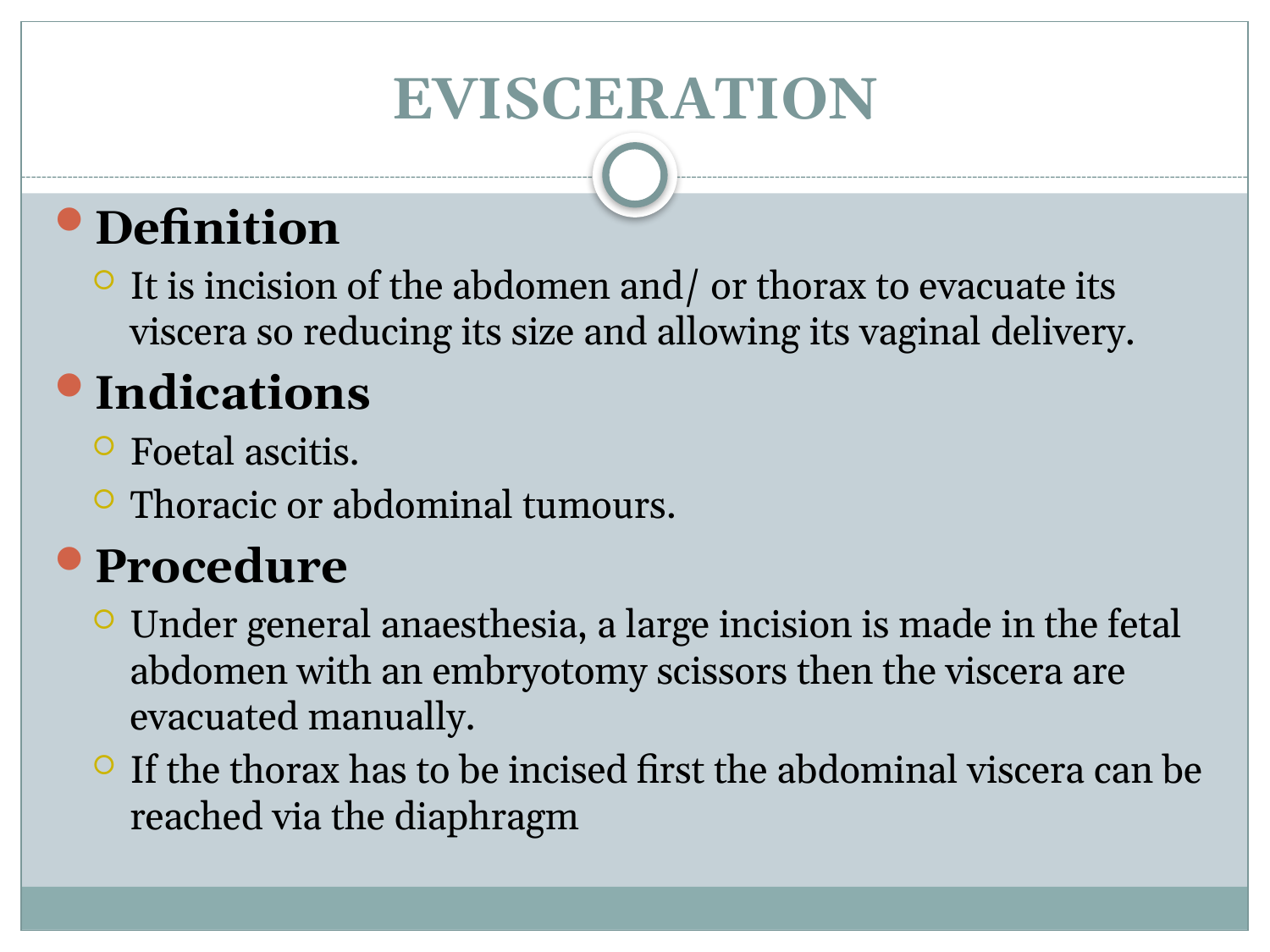

# EVISCERATION
Definition
It is incision of the abdomen and/ or thorax to evacuate its viscera so reducing its size and allowing its vaginal delivery.
Indications
Foetal ascitis.
Thoracic or abdominal tumours.
Procedure
Under general anaesthesia, a large incision is made in the fetal abdomen with an embryotomy scissors then the viscera are evacuated manually.
If the thorax has to be incised first the abdominal viscera can be reached via the diaphragm